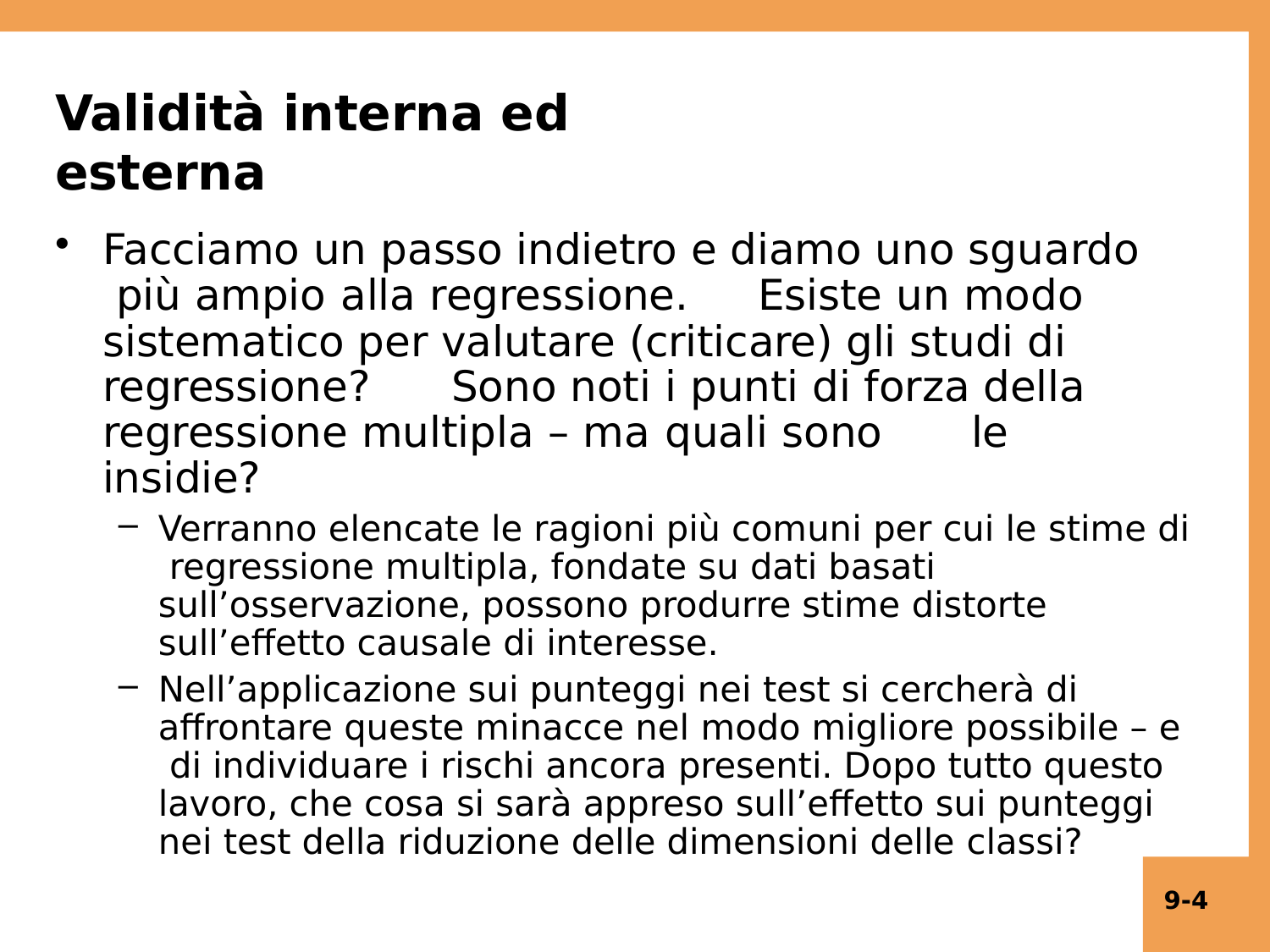

# Validità interna ed esterna
Facciamo un passo indietro e diamo uno sguardo  più ampio alla regressione.	Esiste un modo  sistematico per valutare (criticare) gli studi di  regressione?	Sono noti i punti di forza della  regressione multipla – ma quali sono	le insidie?
Verranno elencate le ragioni più comuni per cui le stime di  regressione multipla, fondate su dati basati  sull’osservazione, possono produrre stime distorte  sull’effetto causale di interesse.
Nell’applicazione sui punteggi nei test si cercherà di  affrontare queste minacce nel modo migliore possibile – e  di individuare i rischi ancora presenti. Dopo tutto questo  lavoro, che cosa si sarà appreso sull’effetto sui punteggi  nei test della riduzione delle dimensioni delle classi?
9-4